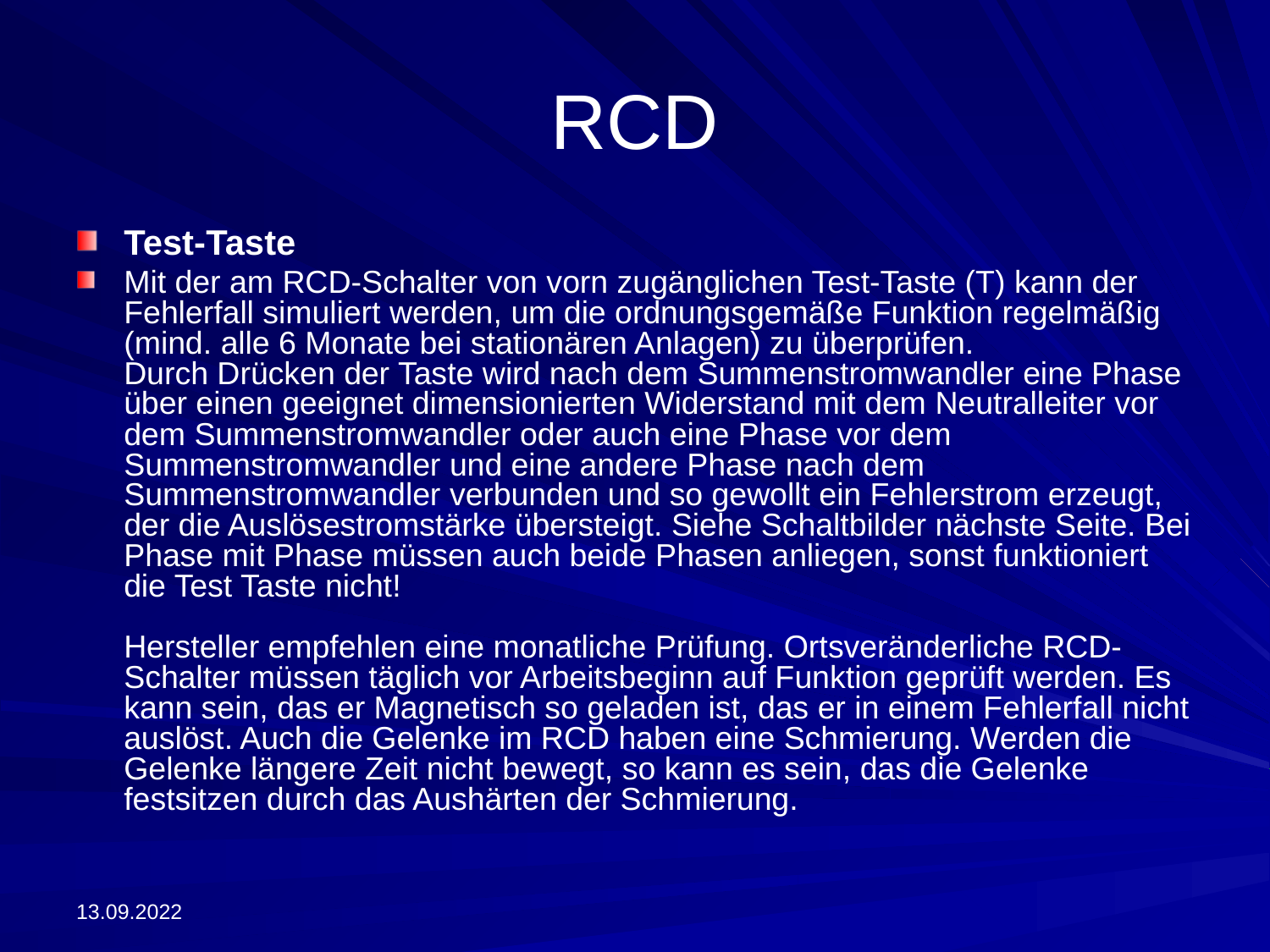

# RCD
Test-Taste
Mit der am RCD-Schalter von vorn zugänglichen Test-Taste (T) kann der Fehlerfall simuliert werden, um die ordnungsgemäße Funktion regelmäßig (mind. alle 6 Monate bei stationären Anlagen) zu überprüfen.
Durch Drücken der Taste wird nach dem Summenstromwandler eine Phase über einen geeignet dimensionierten Widerstand mit dem Neutralleiter vor dem Summenstromwandler oder auch eine Phase vor dem Summenstromwandler und eine andere Phase nach dem Summenstromwandler verbunden und so gewollt ein Fehlerstrom erzeugt, der die Auslösestromstärke übersteigt. Siehe Schaltbilder nächste Seite. Bei Phase mit Phase müssen auch beide Phasen anliegen, sonst funktioniert die Test Taste nicht!
Hersteller empfehlen eine monatliche Prüfung. Ortsveränderliche RCD-Schalter müssen täglich vor Arbeitsbeginn auf Funktion geprüft werden. Es kann sein, das er Magnetisch so geladen ist, das er in einem Fehlerfall nicht auslöst. Auch die Gelenke im RCD haben eine Schmierung. Werden die Gelenke längere Zeit nicht bewegt, so kann es sein, das die Gelenke festsitzen durch das Aushärten der Schmierung.
13.09.2022